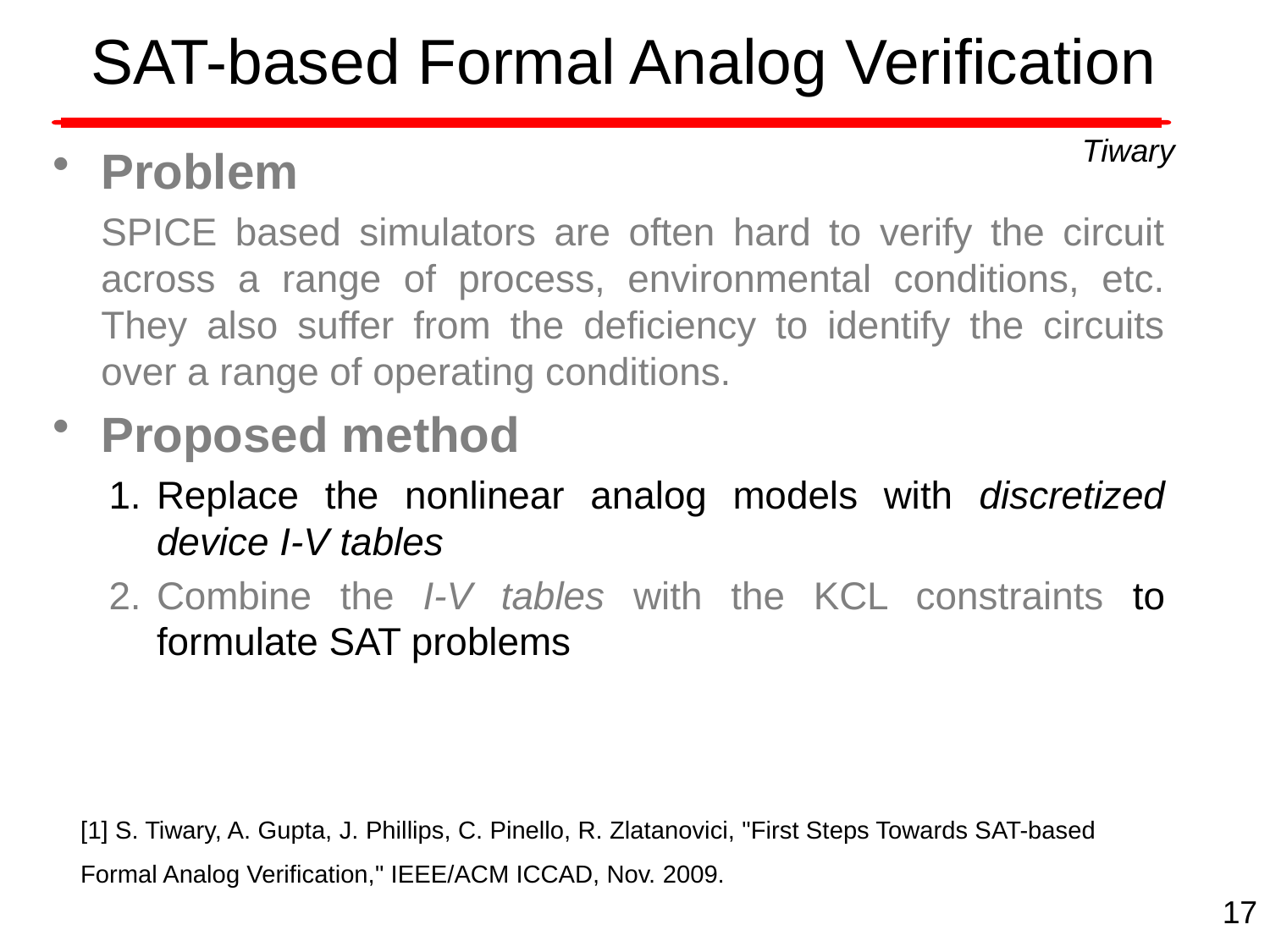

# SAT-based Formal Analog Verification
Tiwary
Problem
SPICE based simulators are often hard to verify the circuit across a range of process, environmental conditions, etc. They also suffer from the deficiency to identify the circuits over a range of operating conditions.
Proposed method
Replace the nonlinear analog models with discretized device I-V tables
Combine the I-V tables with the KCL constraints to formulate SAT problems

[1] S. Tiwary, A. Gupta, J. Phillips, C. Pinello, R. Zlatanovici, "First Steps Towards SAT-based Formal Analog Verification," IEEE/ACM ICCAD, Nov. 2009.
17